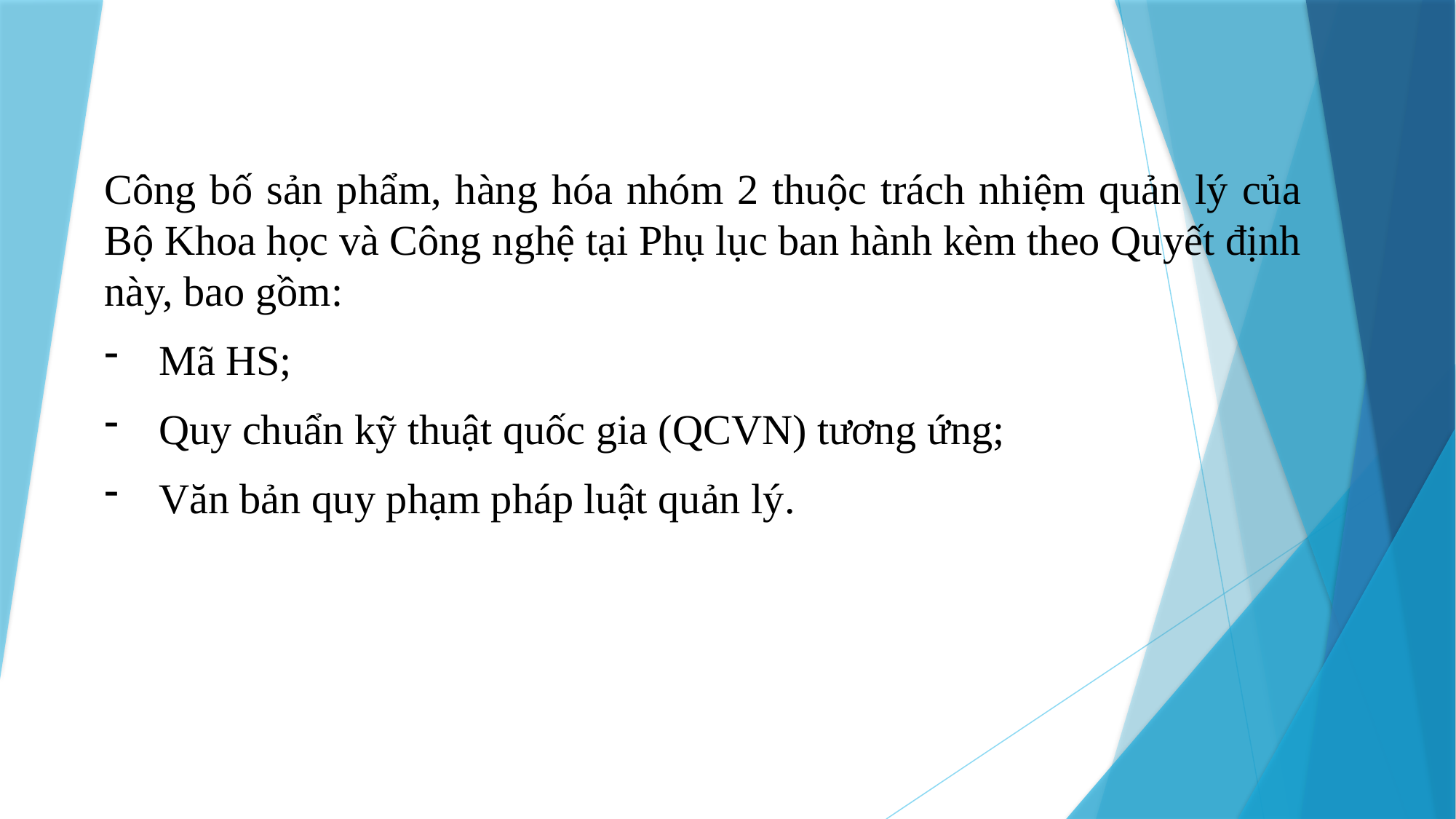

Công bố sản phẩm, hàng hóa nhóm 2 thuộc trách nhiệm quản lý của Bộ Khoa học và Công nghệ tại Phụ lục ban hành kèm theo Quyết định này, bao gồm:
Mã HS;
Quy chuẩn kỹ thuật quốc gia (QCVN) tương ứng;
Văn bản quy phạm pháp luật quản lý.